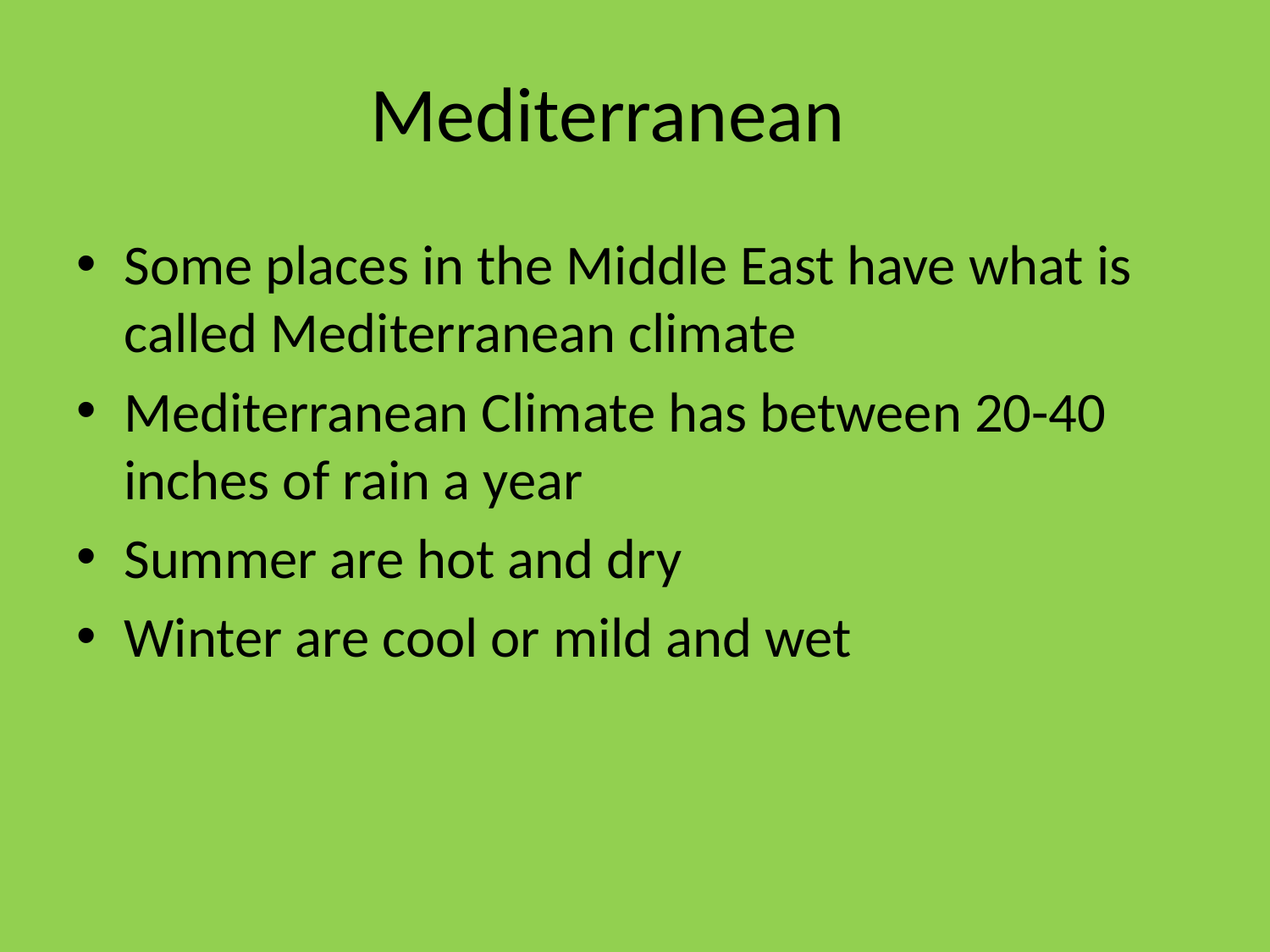

# Mediterranean
Some places in the Middle East have what is called Mediterranean climate
Mediterranean Climate has between 20-40 inches of rain a year
Summer are hot and dry
Winter are cool or mild and wet